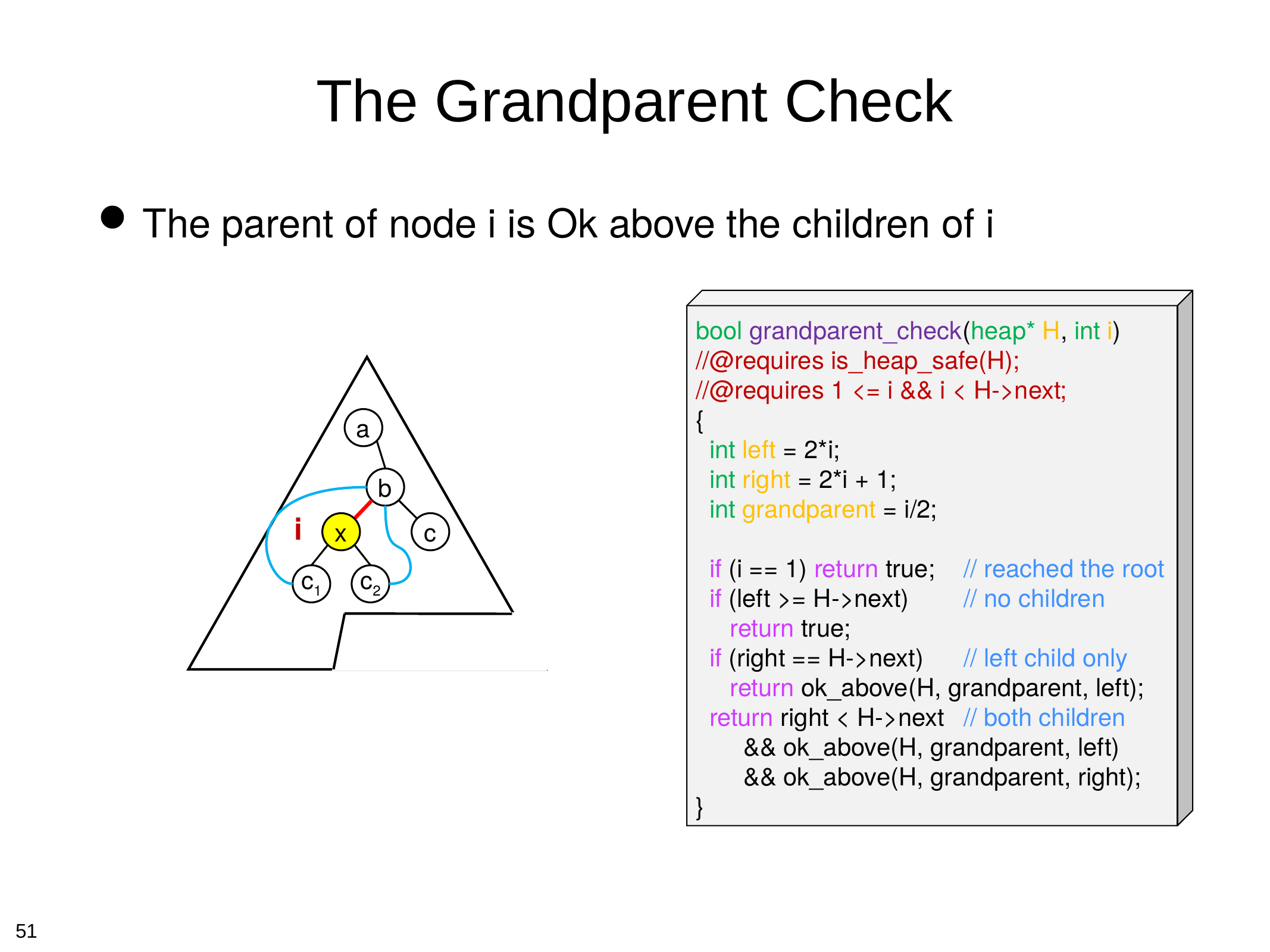

# The Grandparent Check
The parent of node i is Ok above the children of i

bool grandparent_check(heap* H, int i)
//@requires is_heap_safe(H);
//@requires 1 <= i && i < H->next;
{
  int left = 2*i;
  int right = 2*i + 1;
  int grandparent = i/2;

  if (i == 1) return true;	// reached the root
  if (left >= H->next) 	// no children
     return true;
  if (right == H->next)	// left child only
     return ok_above(H, grandparent, left);
  return right < H->next	// both children
       && ok_above(H, grandparent, left)
       && ok_above(H, grandparent, right);
}

a
b
i
x
c
c1
c2
51